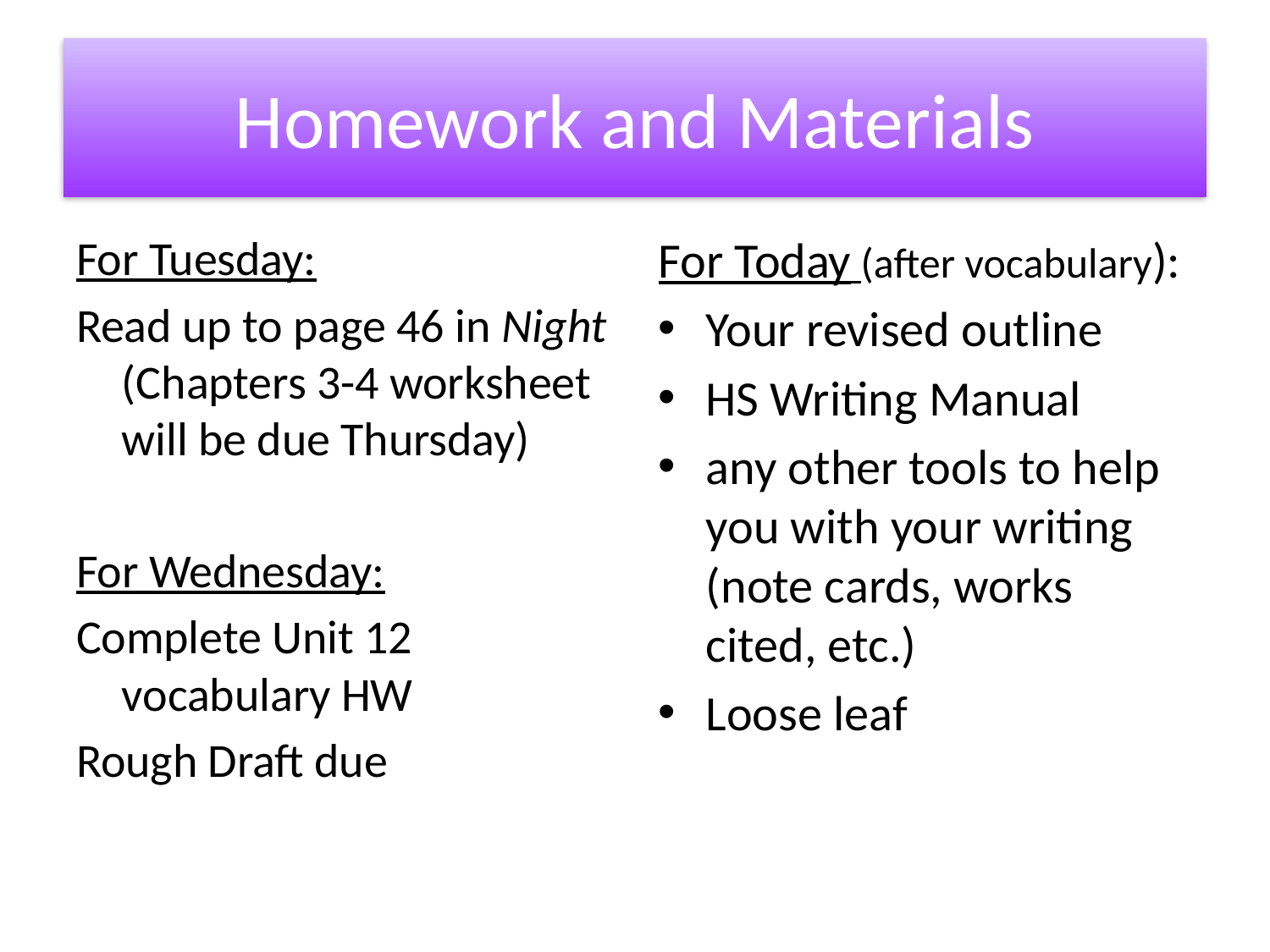

# Homework and Materials
For Tuesday:
Read up to page 46 in Night (Chapters 3-4 worksheet will be due Thursday)

For Wednesday:
Complete Unit 12 vocabulary HW
Rough Draft due
For Today (after vocabulary):
Your revised outline
HS Writing Manual
any other tools to help you with your writing (note cards, works cited, etc.)
Loose leaf